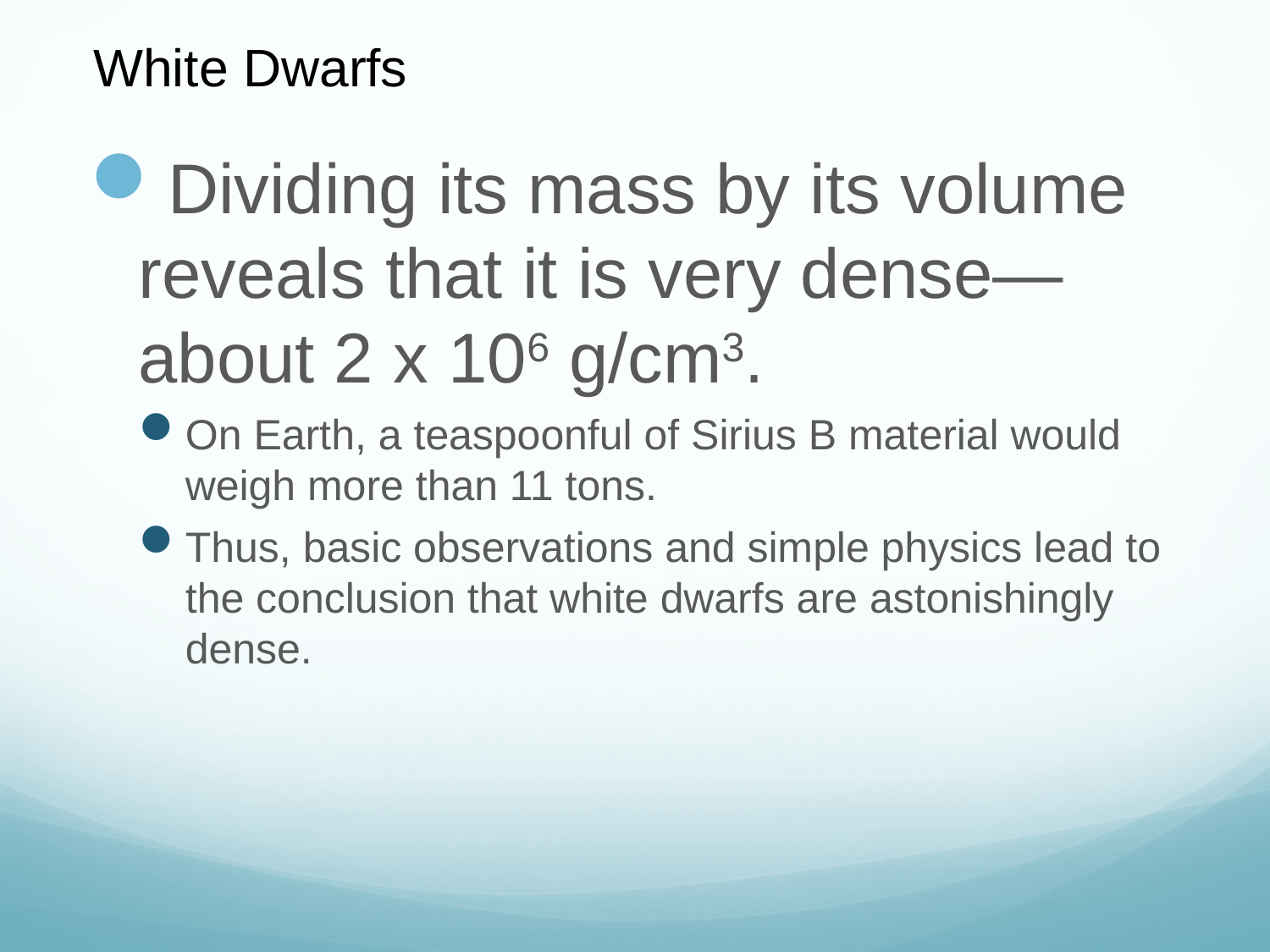

White Dwarfs
Dividing its mass by its volume reveals that it is very dense—about 2 x 106 g/cm3.
On Earth, a teaspoonful of Sirius B material would weigh more than 11 tons.
Thus, basic observations and simple physics lead to the conclusion that white dwarfs are astonishingly dense.